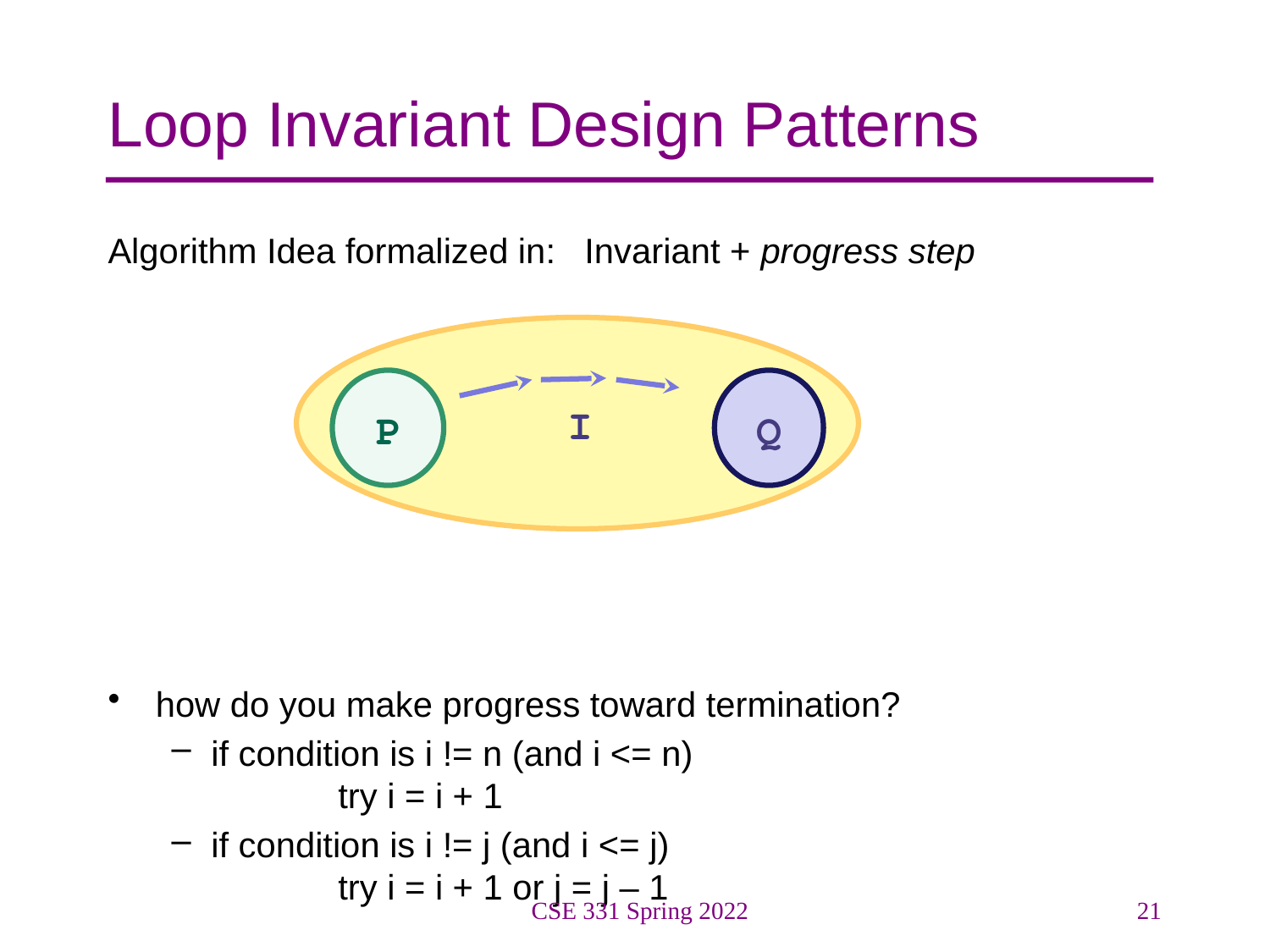

# Loop Invariant Design Patterns
Algorithm Idea formalized in:   Invariant + progress step

how do you make progress toward termination?
if condition is i != n (and i <= n)
	try i = i + 1
if condition is i != j (and i <= j)
	try i = i + 1 or j = j – 1

I
P
Q
CSE 331 Spring 2022
21